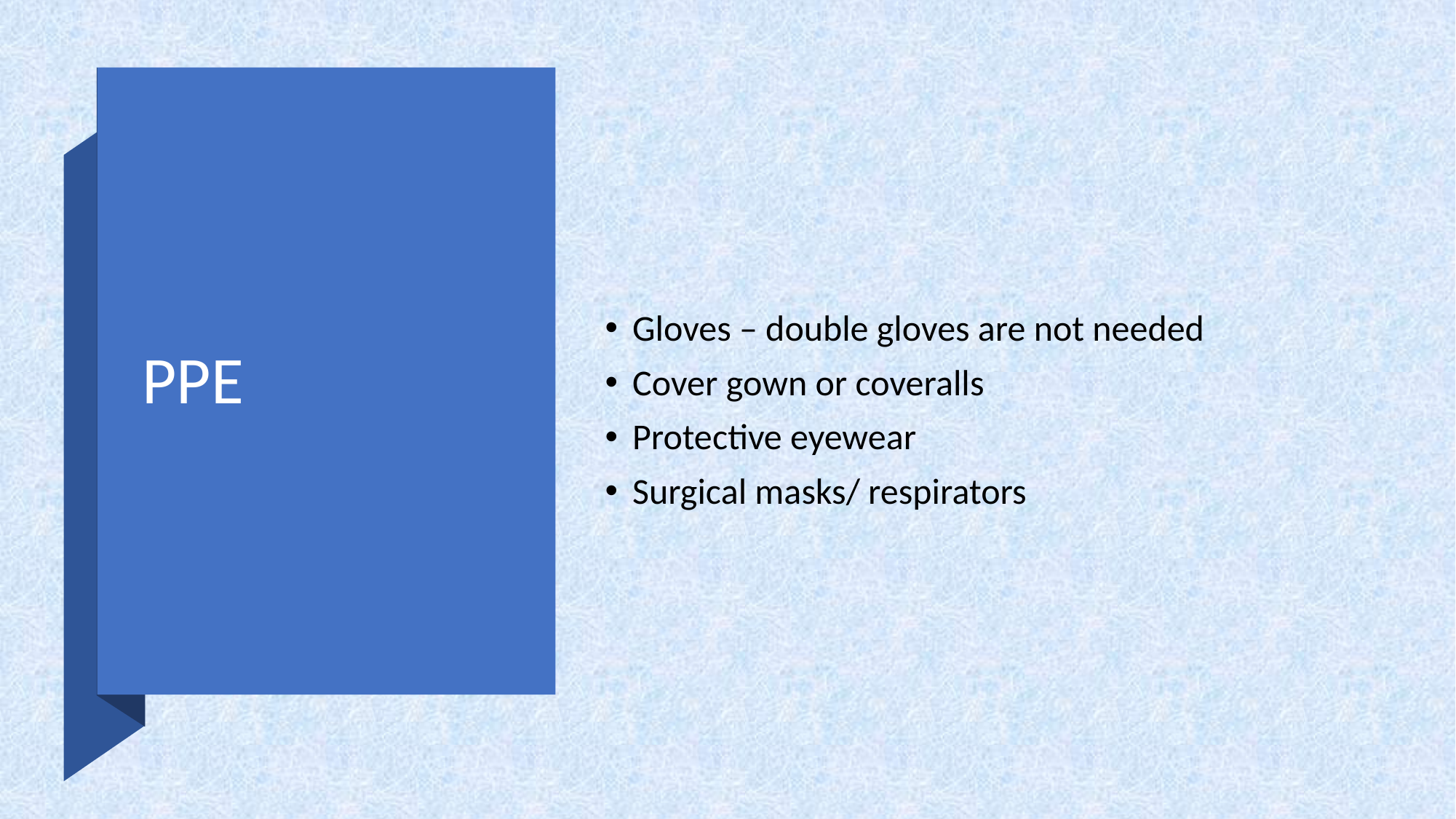

# PPE

Gloves – double gloves are not needed
Cover gown or coveralls
Protective eyewear
Surgical masks/ respirators